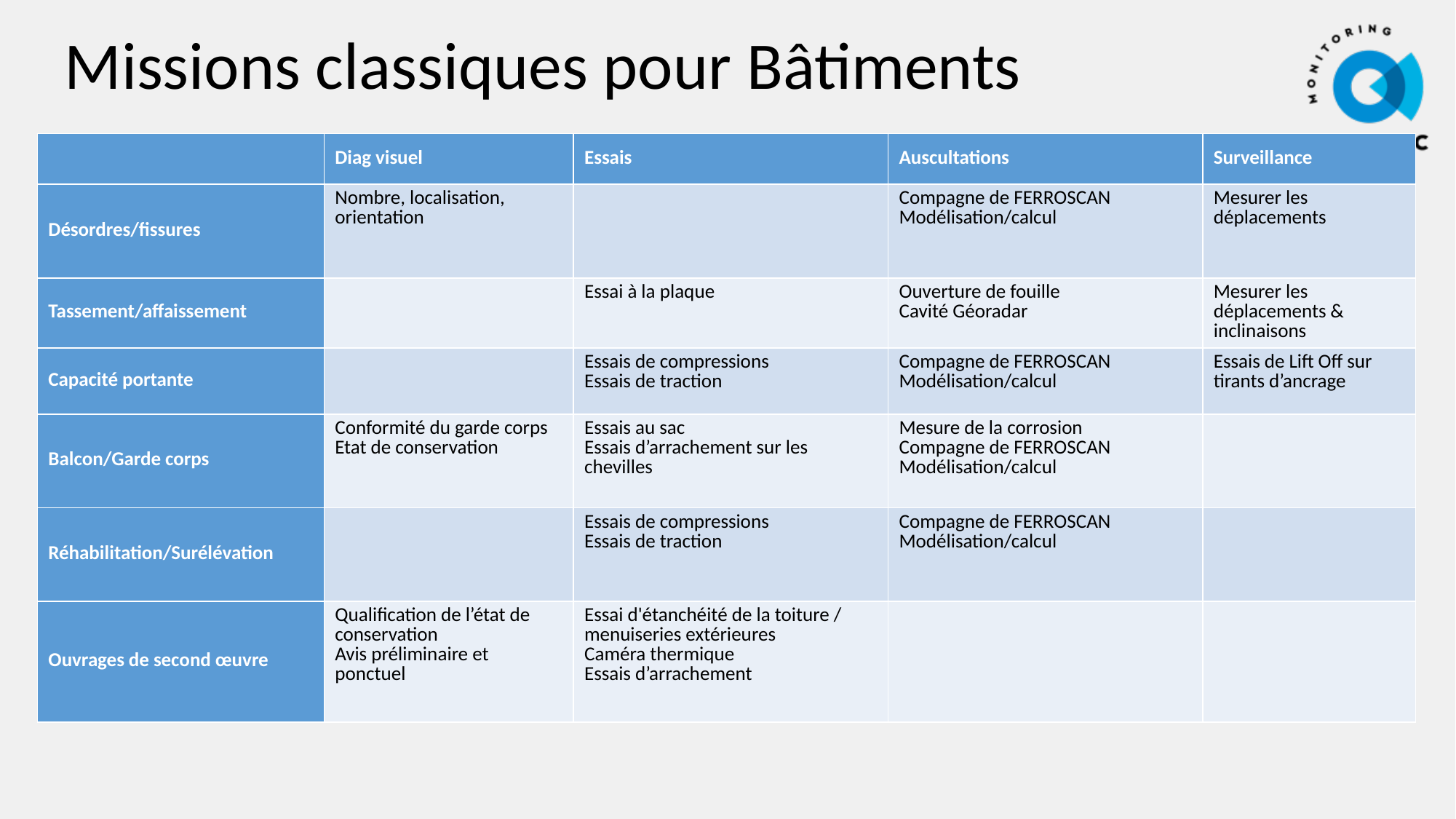

# Missions classiques pour Bâtiments
|  | Diag visuel | Essais | Auscultations | Surveillance |
| --- | --- | --- | --- | --- |
| Désordres/fissures | Nombre, localisation, orientation |  | Compagne de FERROSCAN Modélisation/calcul | Mesurer les déplacements |
| Tassement/affaissement |  | Essai à la plaque | Ouverture de fouille Cavité Géoradar | Mesurer les déplacements & inclinaisons |
| Capacité portante |  | Essais de compressions Essais de traction | Compagne de FERROSCAN Modélisation/calcul | Essais de Lift Off sur tirants d’ancrage |
| Balcon/Garde corps | Conformité du garde corps Etat de conservation | Essais au sac Essais d’arrachement sur les chevilles | Mesure de la corrosion Compagne de FERROSCAN Modélisation/calcul |  |
| Réhabilitation/Surélévation |  | Essais de compressions Essais de traction | Compagne de FERROSCAN Modélisation/calcul |  |
| Ouvrages de second œuvre | Qualification de l’état de conservation Avis préliminaire et ponctuel | Essai d'étanchéité de la toiture / menuiseries extérieures Caméra thermique Essais d’arrachement |  |  |